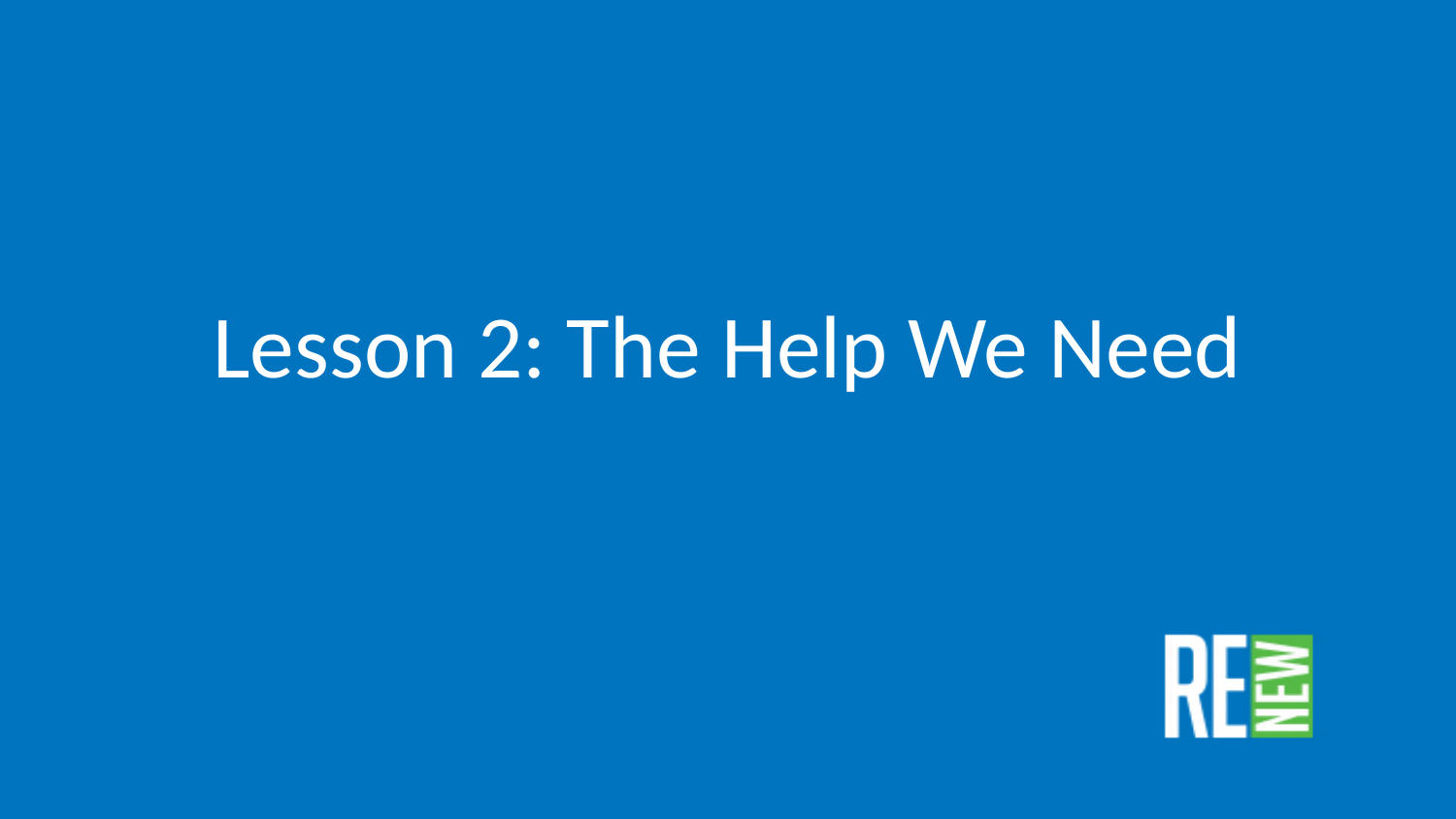

# Lesson 2: The Help We Need